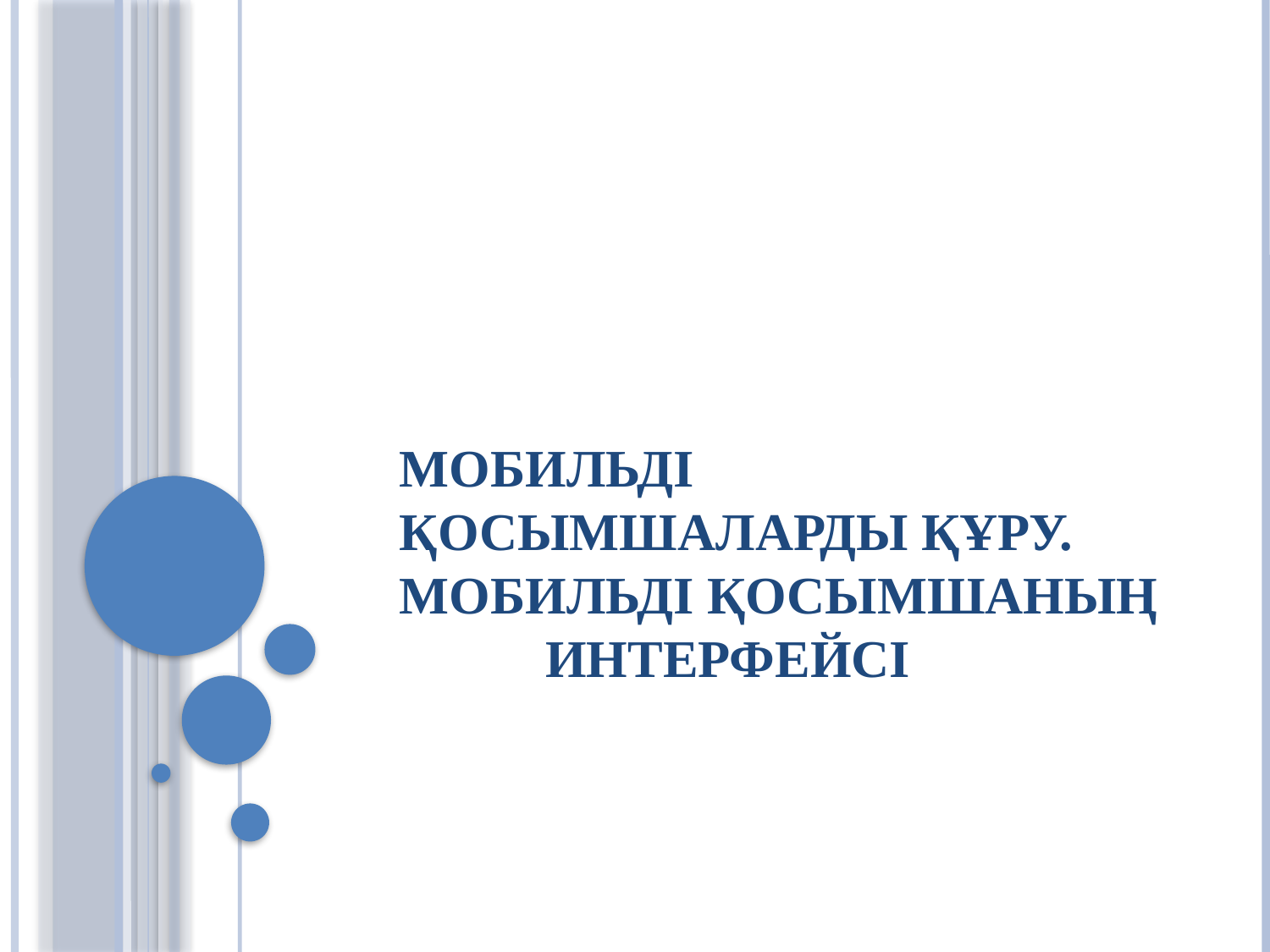

# Мобильді қосымшаларды құру. Мобильді қосымшаның            интерфейсі